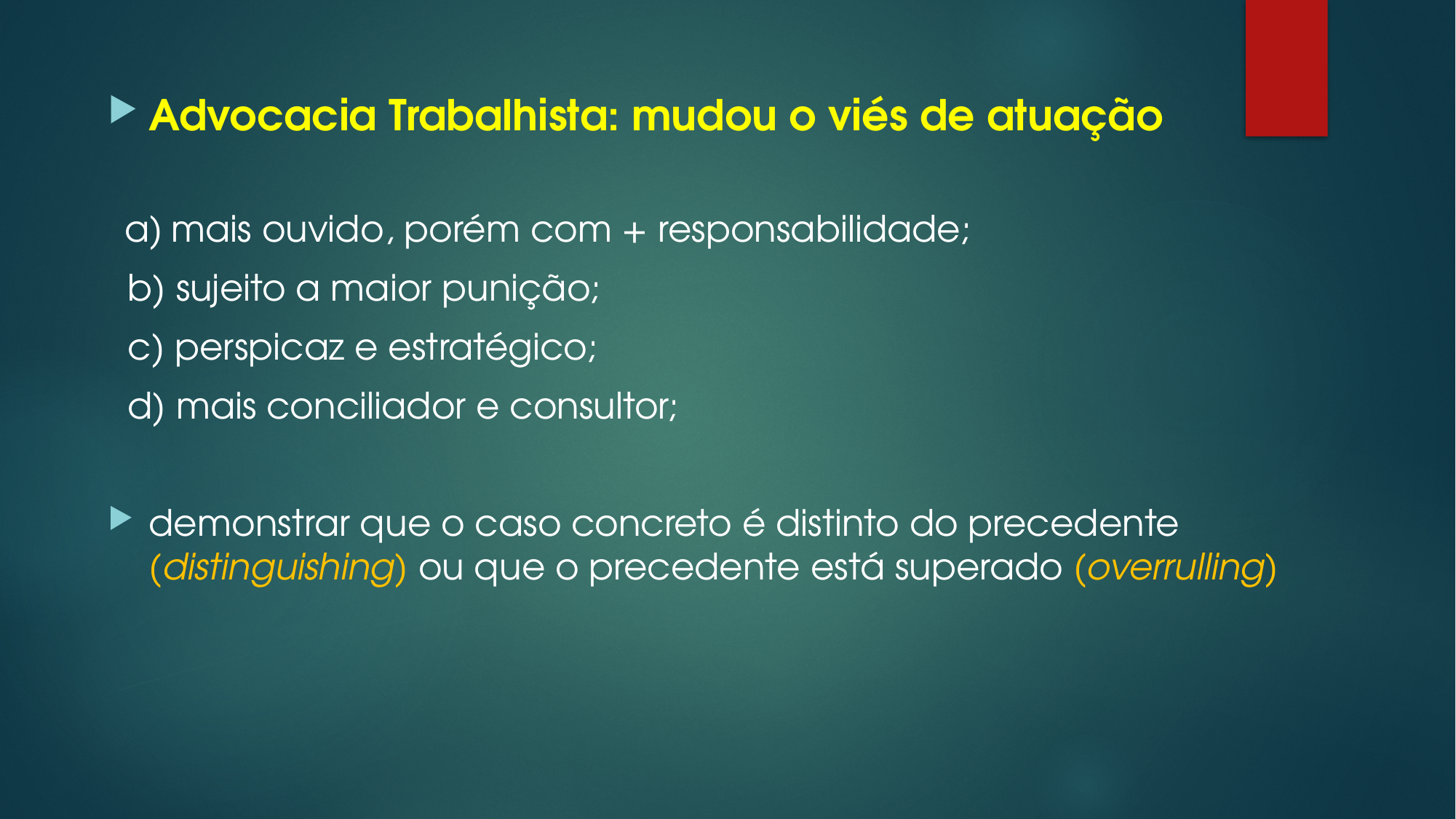

Advocacia Trabalhista: mudou o viés de atuação

  a) mais ouvido, porém com + responsabilidade;
  b) sujeito a maior punição;
  c) perspicaz e estratégico;
  d) mais conciliador e consultor;

demonstrar que o caso concreto é distinto do precedente (distinguishing) ou que o precedente está superado (overrulling)